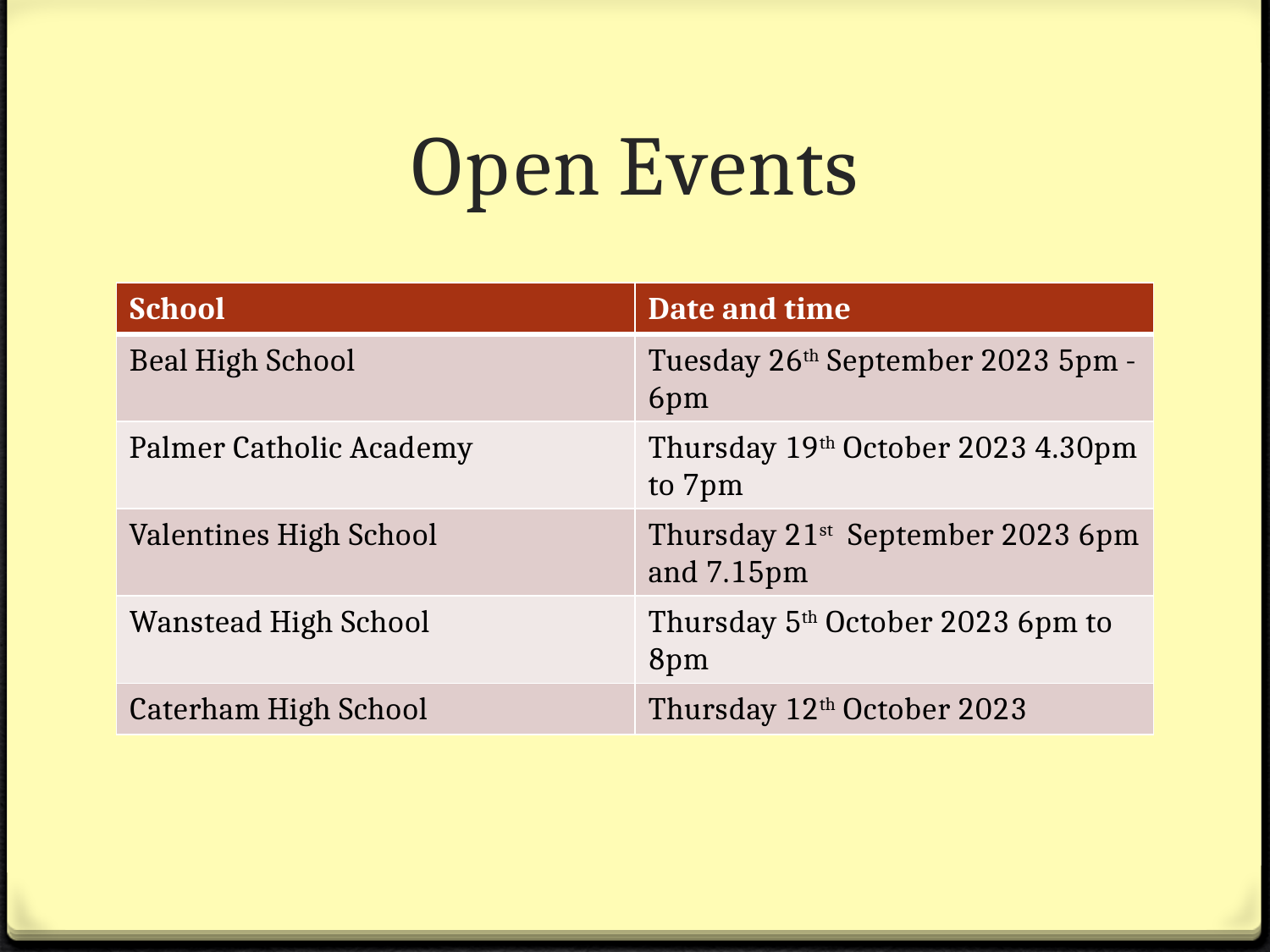

# Open Events
| School | Date and time |
| --- | --- |
| Beal High School | Tuesday 26th September 2023 5pm -6pm |
| Palmer Catholic Academy | Thursday 19th October 2023 4.30pm to 7pm |
| Valentines High School | Thursday 21st September 2023 6pm and 7.15pm |
| Wanstead High School | Thursday 5th October 2023 6pm to 8pm |
| Caterham High School | Thursday 12th October 2023 |